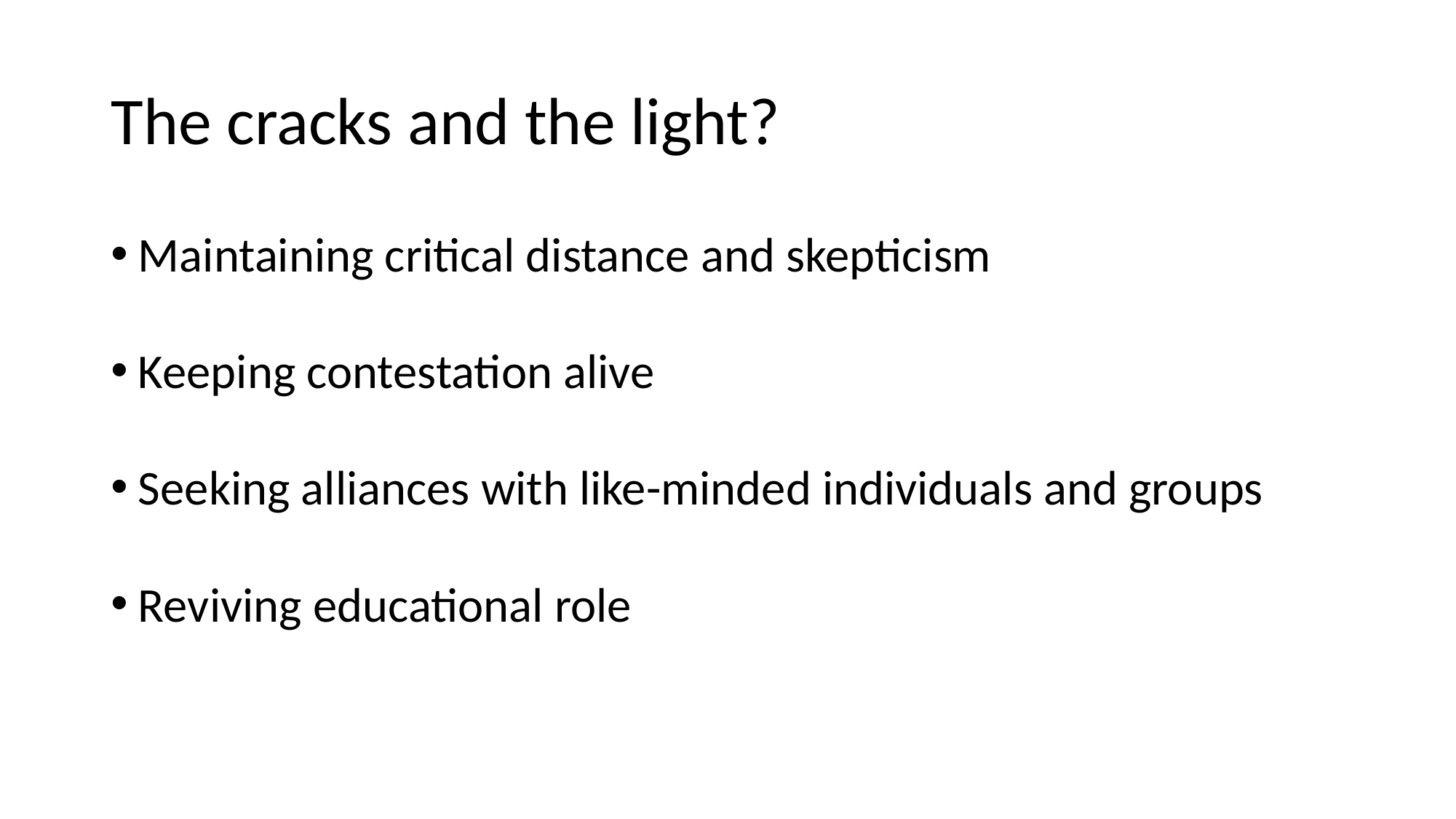

# The cracks and the light?
Maintaining critical distance and skepticism

Keeping contestation alive

Seeking alliances with like-minded individuals and groups

Reviving educational role